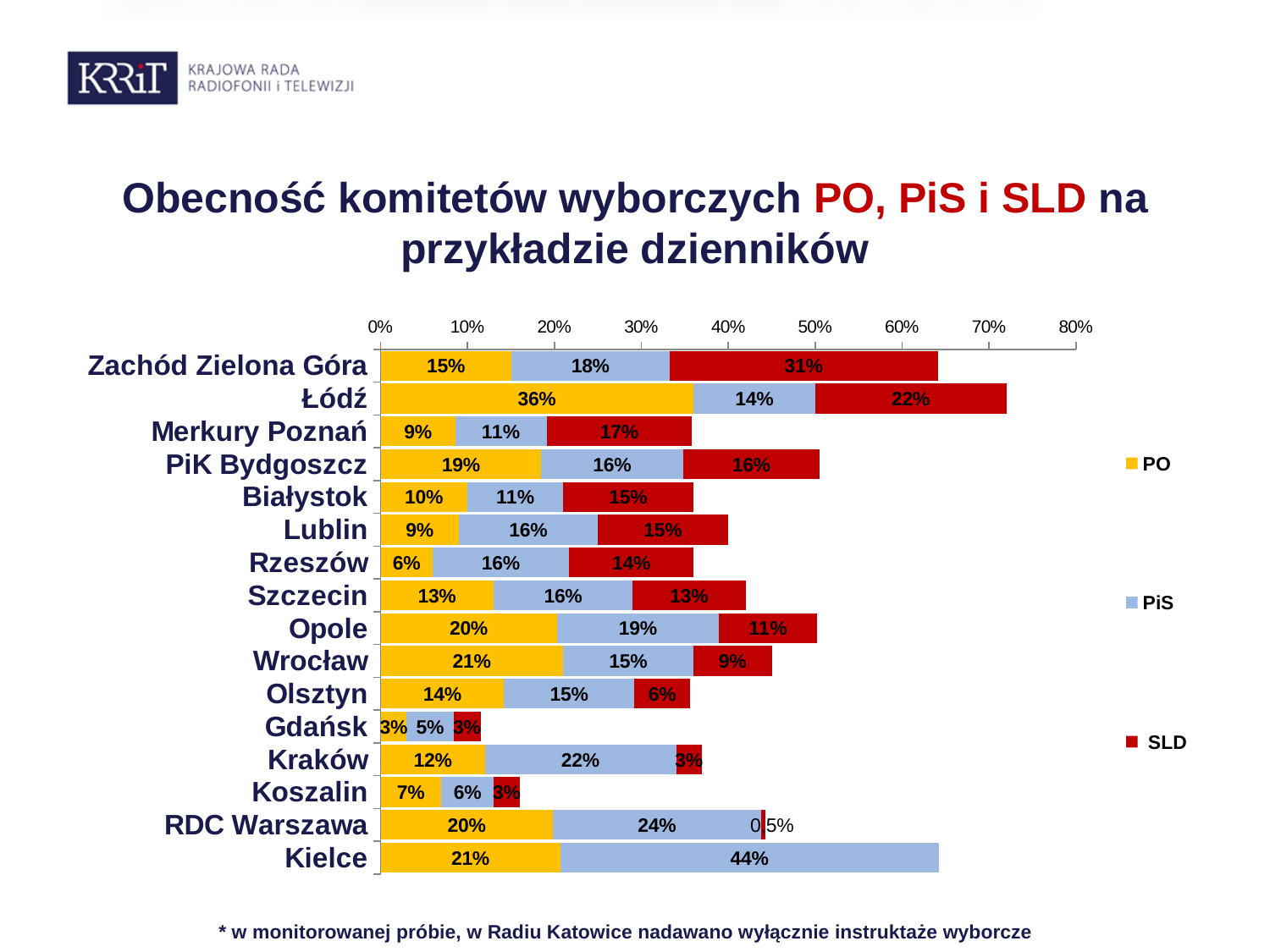

# Obecność komitetów wyborczych PO, PiS i SLD na przykładzie dzienników

### Chart

| Category | PO | PiS |  SLD  |
|---|---|---|---|
| Zachód Zielona Góra | 0.15050000000000008 | 0.18200000000000008 | 0.30880000000000024 |
| Łódź | 0.36000000000000015 | 0.14 | 0.22 |
| Merkury Poznań | 0.08600000000000002 | 0.10500000000000002 | 0.167 |
| PiK Bydgoszcz | 0.18500000000000008 | 0.163 | 0.15700000000000008 |
| Białystok | 0.1 | 0.11 | 0.15000000000000008 |
| Lublin | 0.09000000000000002 | 0.16 | 0.15000000000000008 |
| Rzeszów | 0.060000000000000026 | 0.15700000000000008 | 0.14300000000000004 |
| Szczecin | 0.13 | 0.16 | 0.13 |
| Opole | 0.203 | 0.18600000000000008 | 0.113 |
| Wrocław | 0.21000000000000008 | 0.15000000000000008 | 0.09000000000000002 |
| Olsztyn | 0.14200000000000004 | 0.15000000000000008 | 0.06400000000000004 |
| Gdańsk | 0.030000000000000002 | 0.054 | 0.031000000000000014 |
| Kraków | 0.12000000000000002 | 0.22 | 0.030000000000000002 |
| Koszalin | 0.07000000000000002 | 0.060000000000000026 | 0.030000000000000002 |
| RDC Warszawa | 0.1981 | 0.2398 | 0.0046000000000000025 |
| Kielce | 0.20700000000000007 | 0.43500000000000016 | 0.0 |
* w monitorowanej próbie, w Radiu Katowice nadawano wyłącznie instruktaże wyborcze